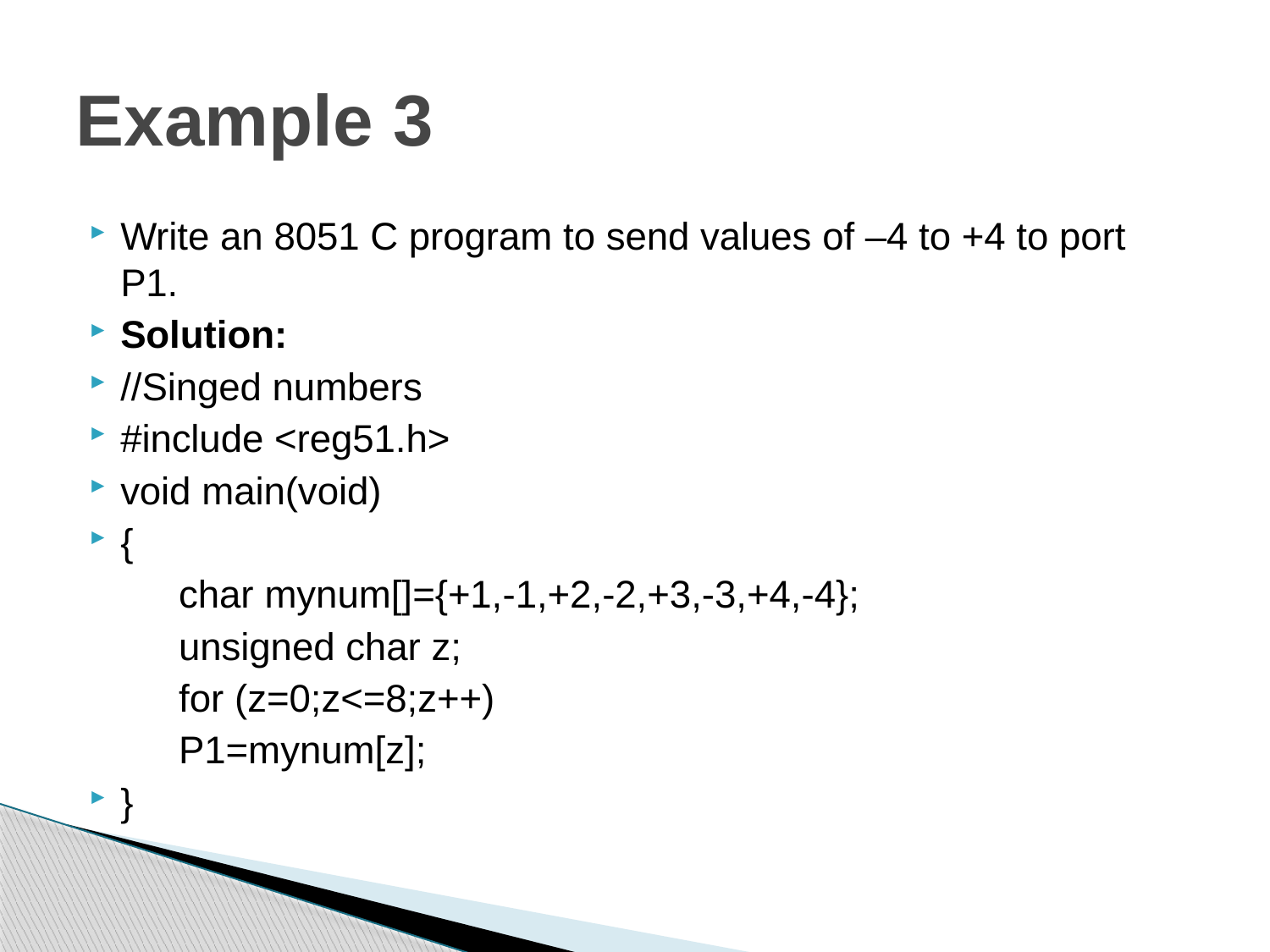

# Example 3
Write an 8051 C program to send values of –4 to +4 to port P1.
Solution:
//Singed numbers
#include <reg51.h>
void main(void)
{
	char mynum[]={+1,-1,+2,-2,+3,-3,+4,-4};
	unsigned char z;
	for (z=0;z<=8;z++)
		P1=mynum[z];
}